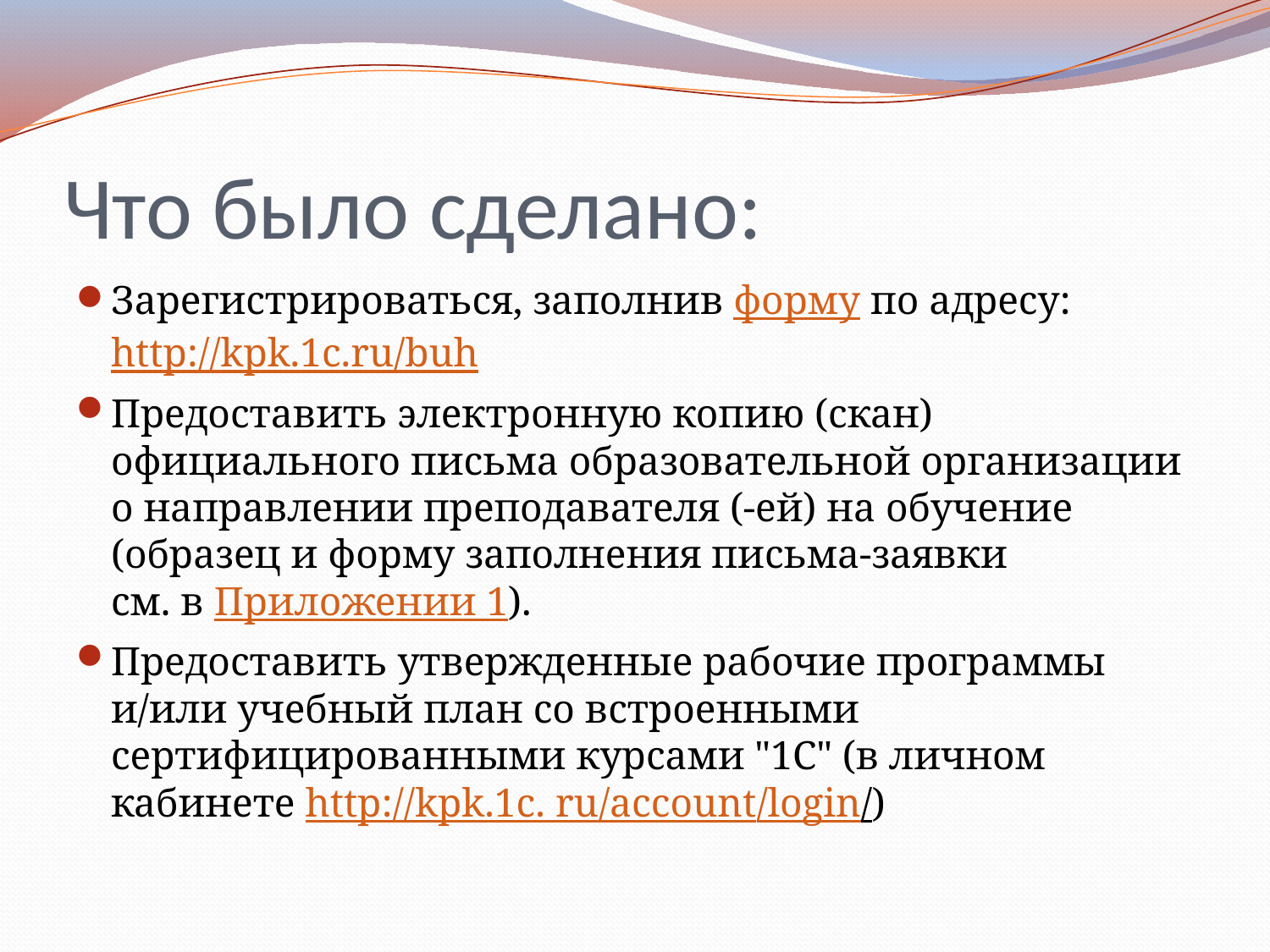

# Что было сделано:
Зарегистрироваться, заполнив форму по адресу: http://kpk.1c.ru/buh
Предоставить электронную копию (скан) официального письма образовательной организации о направлении преподавателя (-ей) на обучение (образец и форму заполнения письма-заявки 
см. в Приложении 1).
Предоставить утвержденные рабочие программы и/или учебный план со встроенными сертифицированными курсами "1С" (в личном кабинете http://kpk.1c. ru/account/login/)